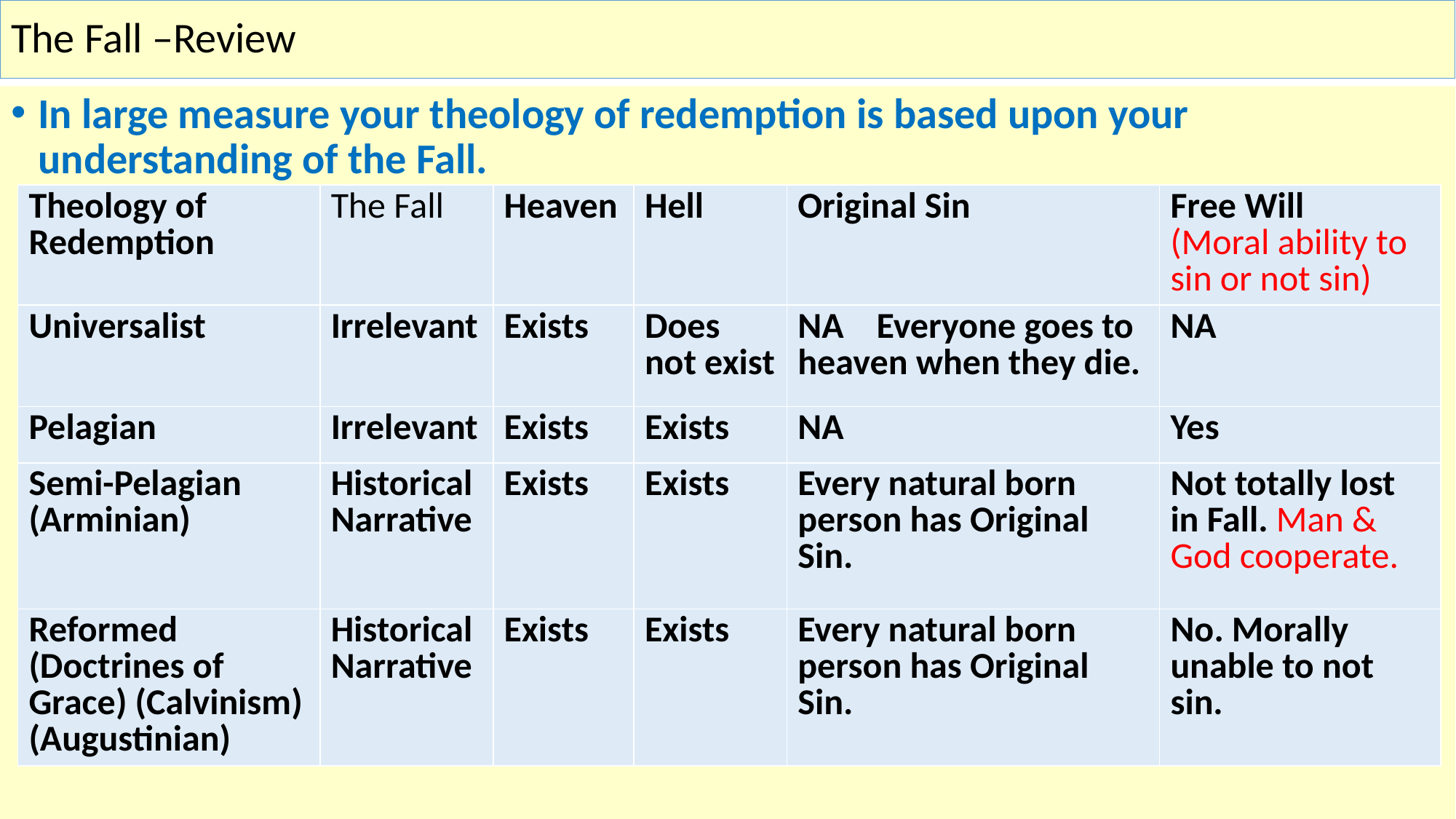

# The Fall –Review
In large measure your theology of redemption is based upon your understanding of the Fall.

| Theology of Redemption | The Fall | Heaven | Hell | Original Sin | Free Will (Moral ability to sin or not sin) |
| --- | --- | --- | --- | --- | --- |
| Universalist | Irrelevant | Exists | Does not exist | NA Everyone goes to heaven when they die. | NA |
| Pelagian | Irrelevant | Exists | Exists | NA | Yes |
| Semi-Pelagian (Arminian) | Historical Narrative | Exists | Exists | Every natural born person has Original Sin. | Not totally lost in Fall. Man & God cooperate. |
| Reformed (Doctrines of Grace) (Calvinism) (Augustinian) | Historical Narrative | Exists | Exists | Every natural born person has Original Sin. | No. Morally unable to not sin. |